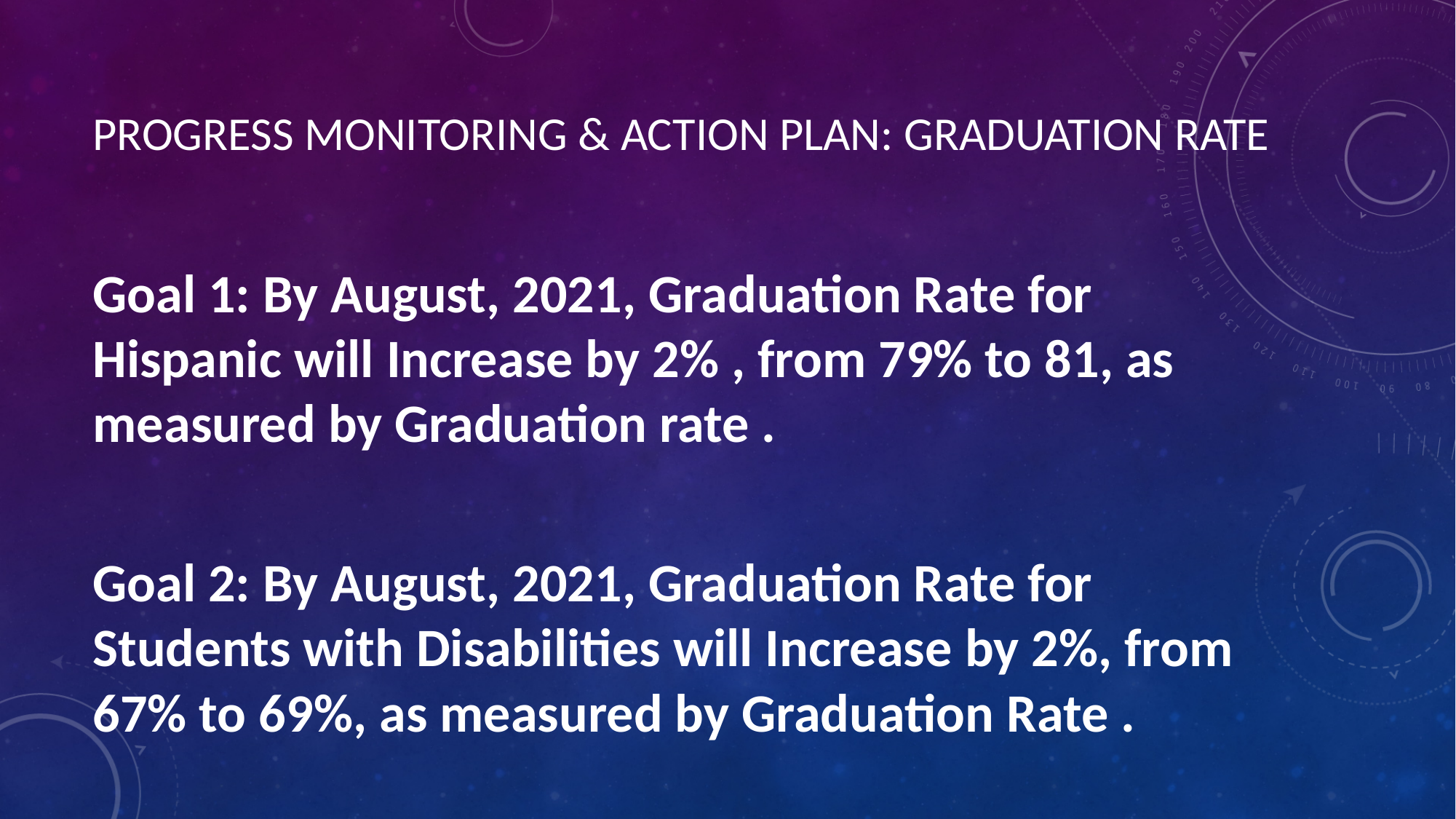

# Progress Monitoring & Action Plan: Graduation Rate

Goal 1: By August, 2021, Graduation Rate for Hispanic will Increase by 2% , from 79% to 81, as measured by Graduation rate .

Goal 2: By August, 2021, Graduation Rate for Students with Disabilities will Increase by 2%, from 67% to 69%, as measured by Graduation Rate .